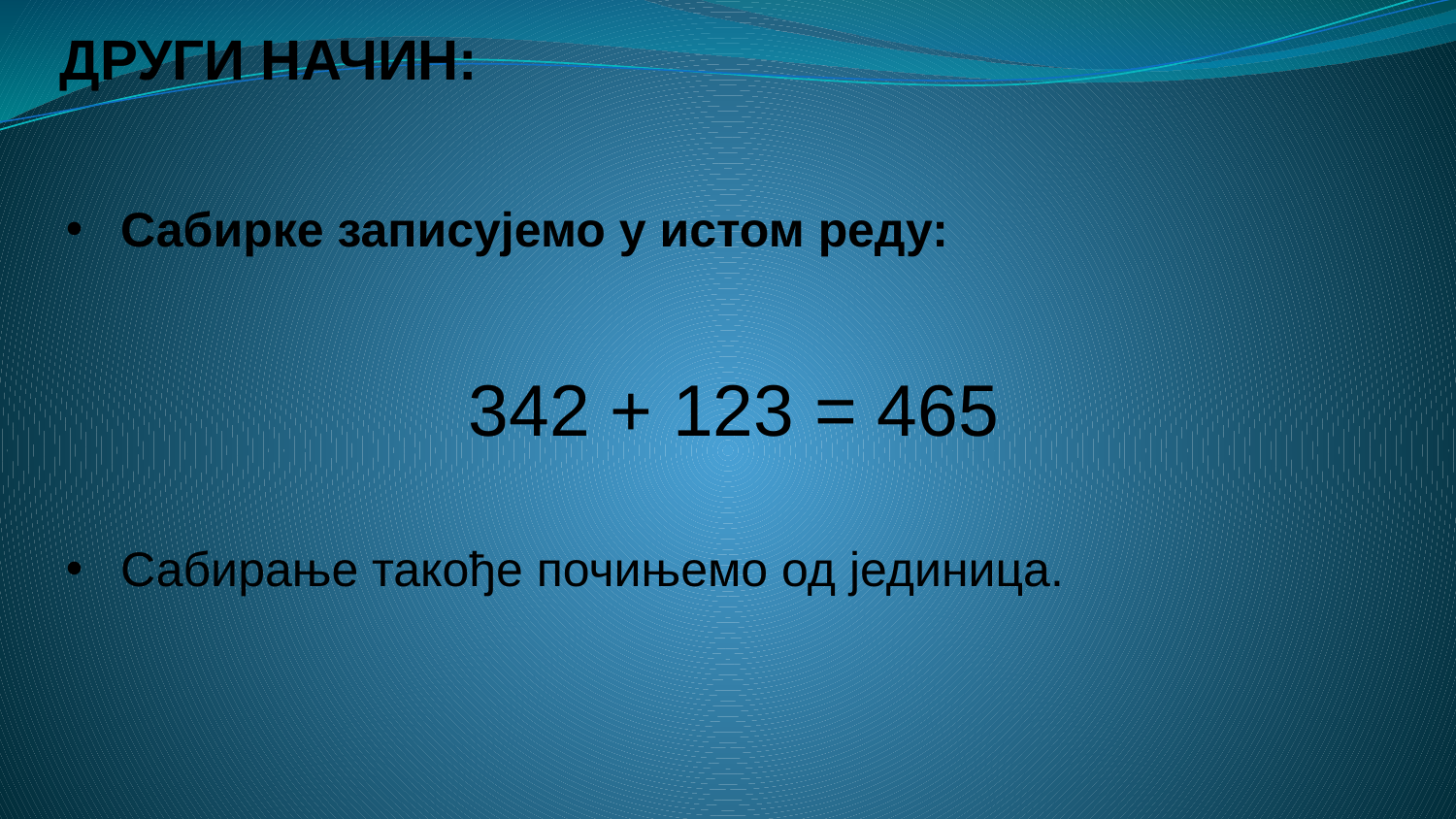

ДРУГИ НАЧИН:
Сабирке записујемо у истом реду:

342 + 123 = 465

Сабирање такође почињемо од јединица.